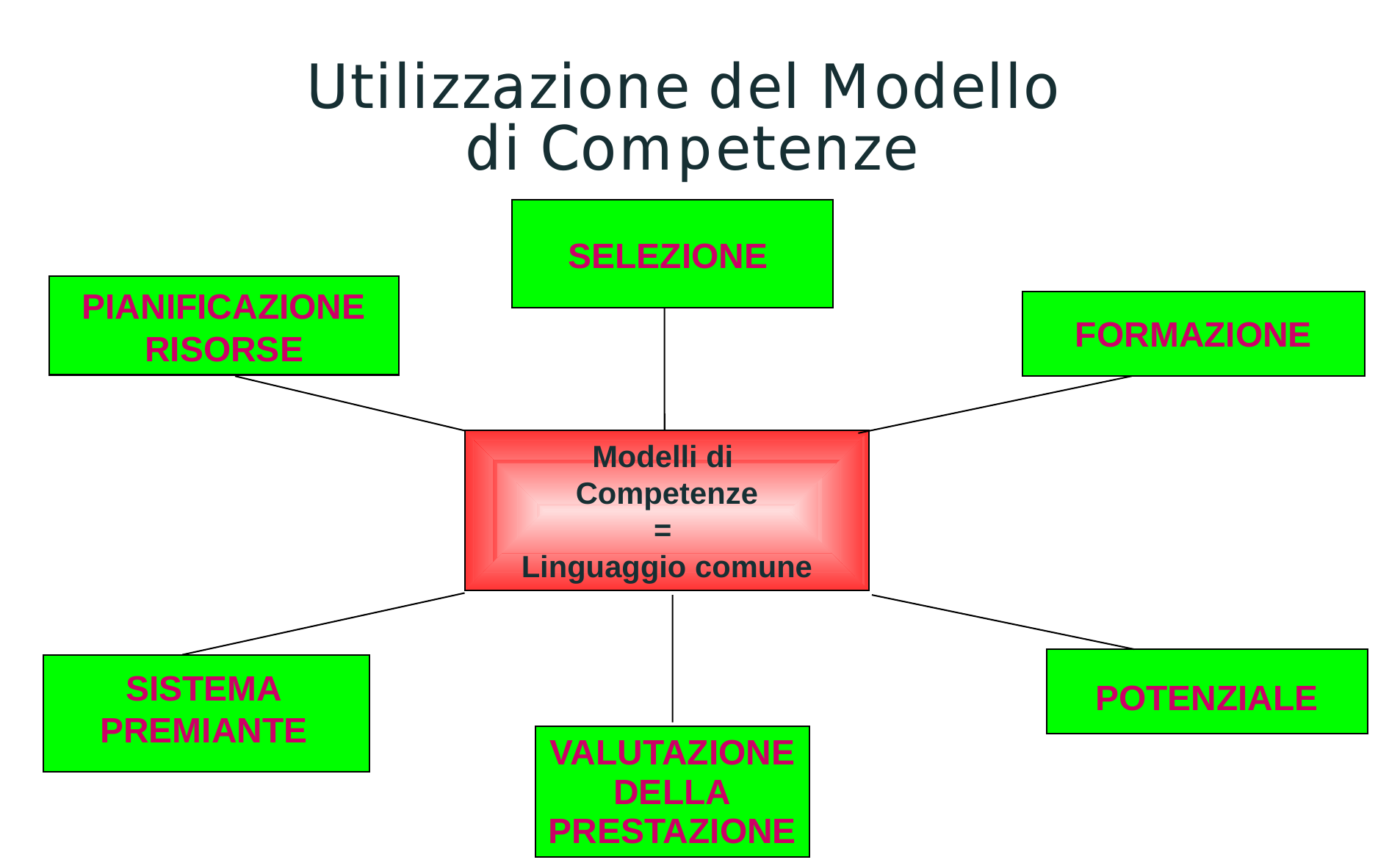

Utilizzazione del Modello
di Competenze

SELEZIONE

PIANIFICAZIONE
RISORSE

FORMAZIONE

Modelli di
Competenze
=
Linguaggio comune

SISTEMA
PREMIANTE
POTENZIALE
VALUTAZIONE
DELLA
PRESTAZIONE